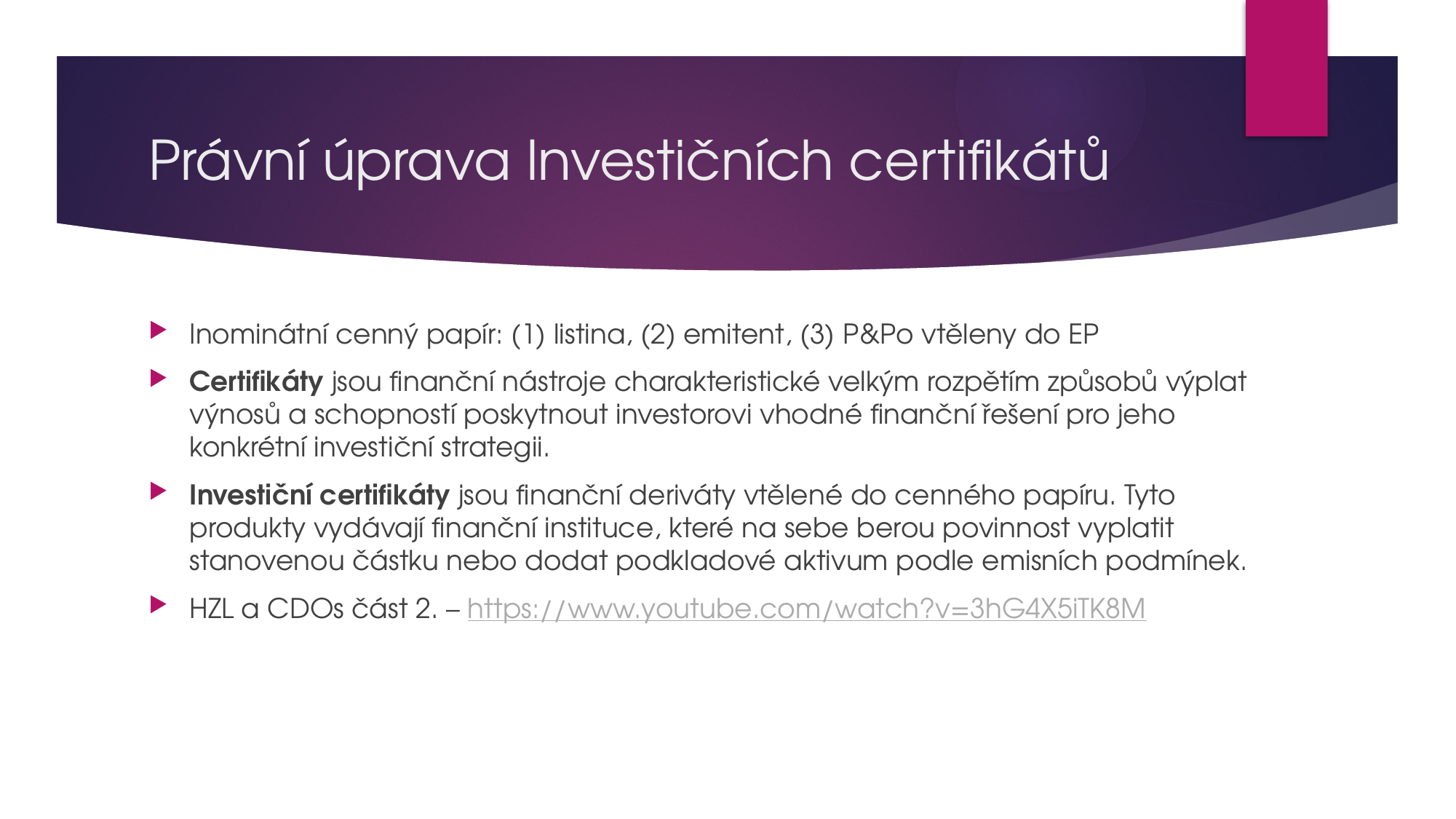

# Právní úprava Investičních certifikátů
Inominátní cenný papír: (1) listina, (2) emitent, (3) P&Po vtěleny do EP
Certifikáty jsou finanční nástroje charakteristické velkým rozpětím způsobů výplat výnosů a schopností poskytnout investorovi vhodné finanční řešení pro jeho konkrétní investiční strategii.
Investiční certifikáty jsou finanční deriváty vtělené do cenného papíru. Tyto produkty vydávají finanční instituce, které na sebe berou povinnost vyplatit stanovenou částku nebo dodat podkladové aktivum podle emisních podmínek.
HZL a CDOs část 2. – https://www.youtube.com/watch?v=3hG4X5iTK8M